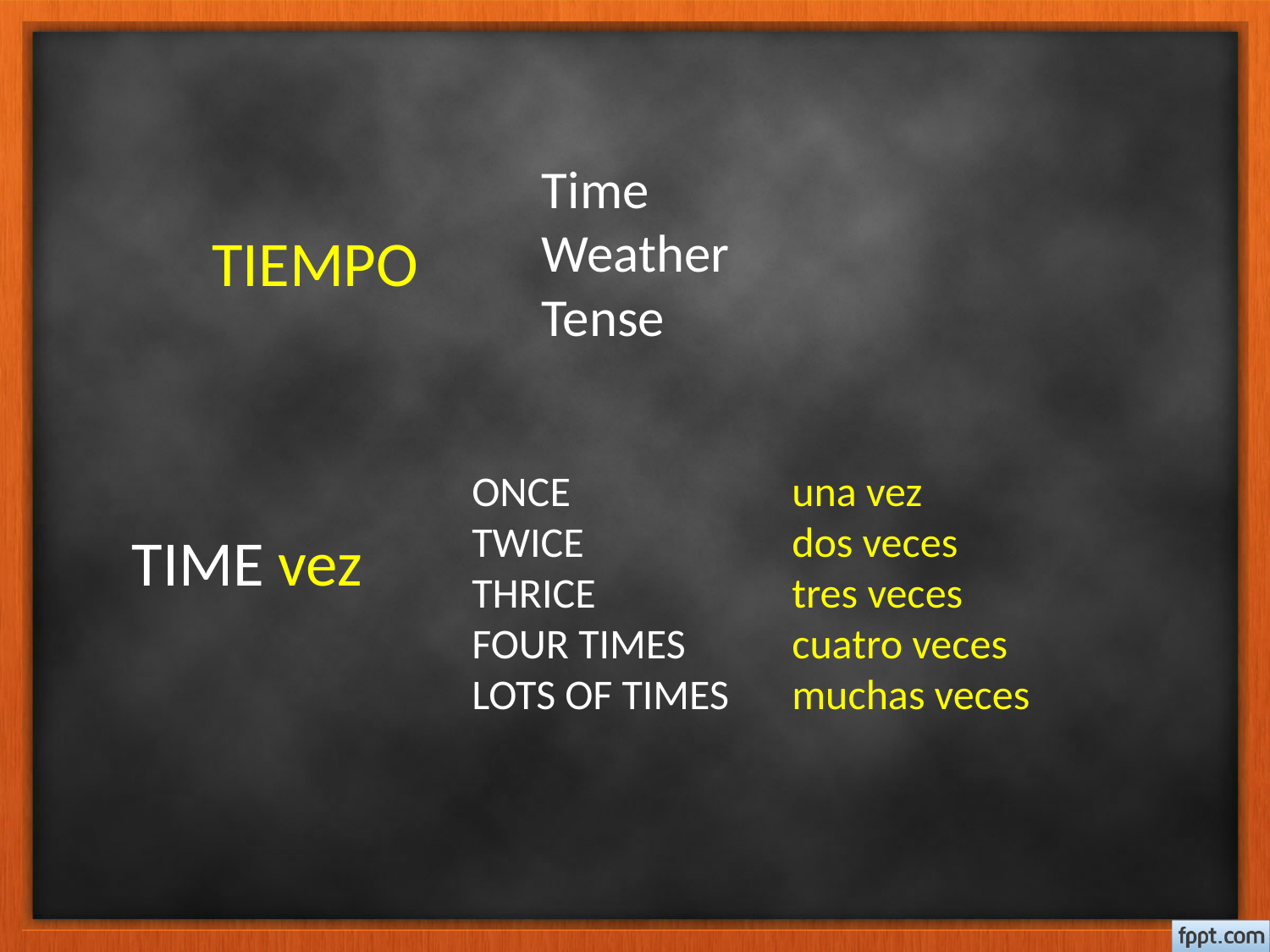

Time
Weather
Tense
# TIEMPO
ONCE
TWICE
THRICE
FOUR TIMES
LOTS OF TIMES
una vez
dos veces
tres veces
cuatro veces
muchas veces
TIME vez